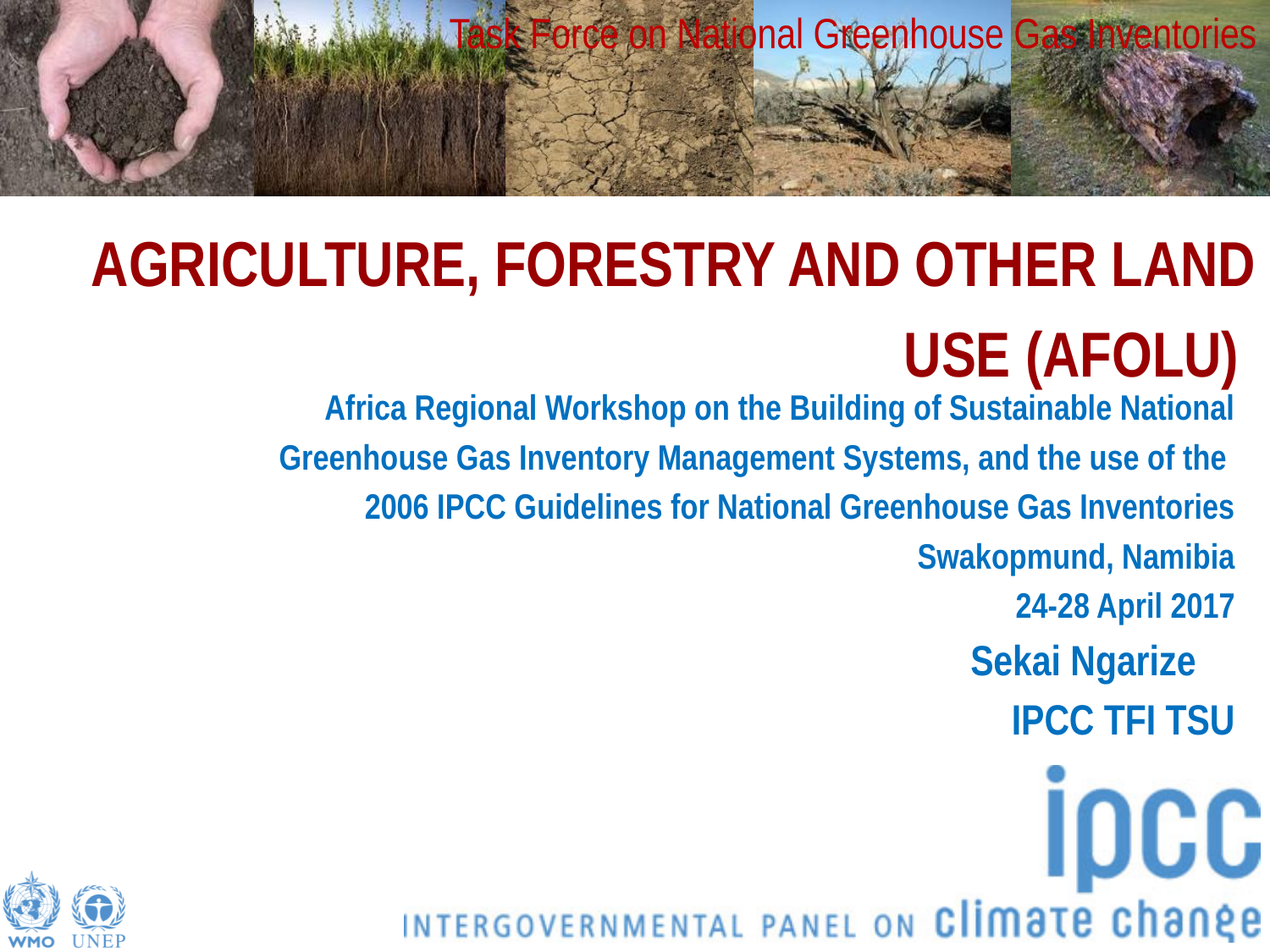

# AGRICULTURE, FORESTRY AND OTHER LAND USE (AFOLU)
Africa Regional Workshop on the Building of Sustainable National
Greenhouse Gas Inventory Management Systems, and the use of the
2006 IPCC Guidelines for National Greenhouse Gas Inventories
Swakopmund, Namibia
24-28 April 2017
Sekai Ngarize
IPCC TFI TSU